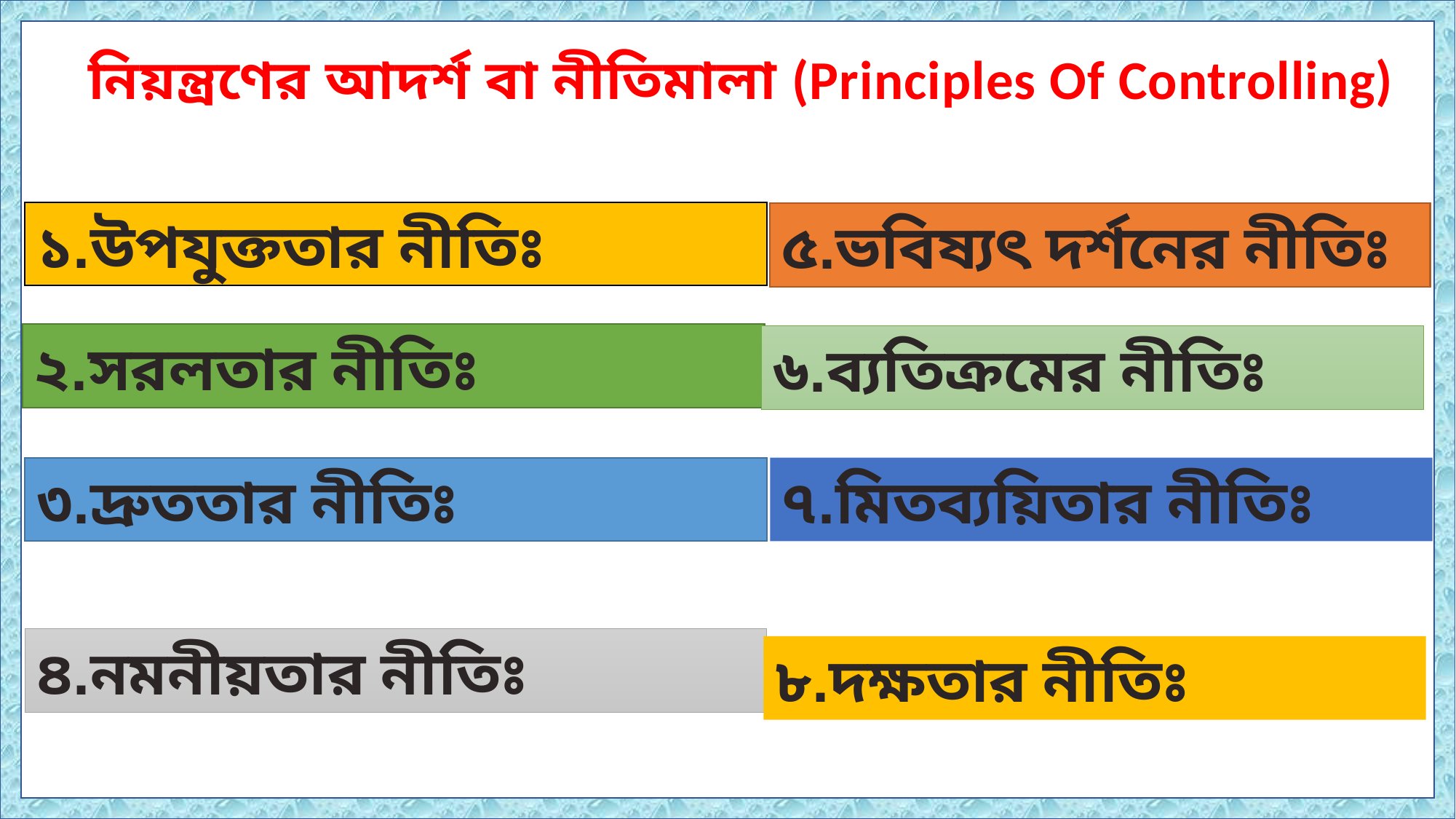

নিয়ন্ত্রণের আদর্শ বা নীতিমালা (Principles Of Controlling)
১.উপযুক্ততার নীতিঃ
৫.ভবিষ্যৎ দর্শনের নীতিঃ
২.সরলতার নীতিঃ
৬.ব্যতিক্রমের নীতিঃ
৭.মিতব্যয়িতার নীতিঃ
৩.দ্রুততার নীতিঃ
৪.নমনীয়তার নীতিঃ
৮.দক্ষতার নীতিঃ